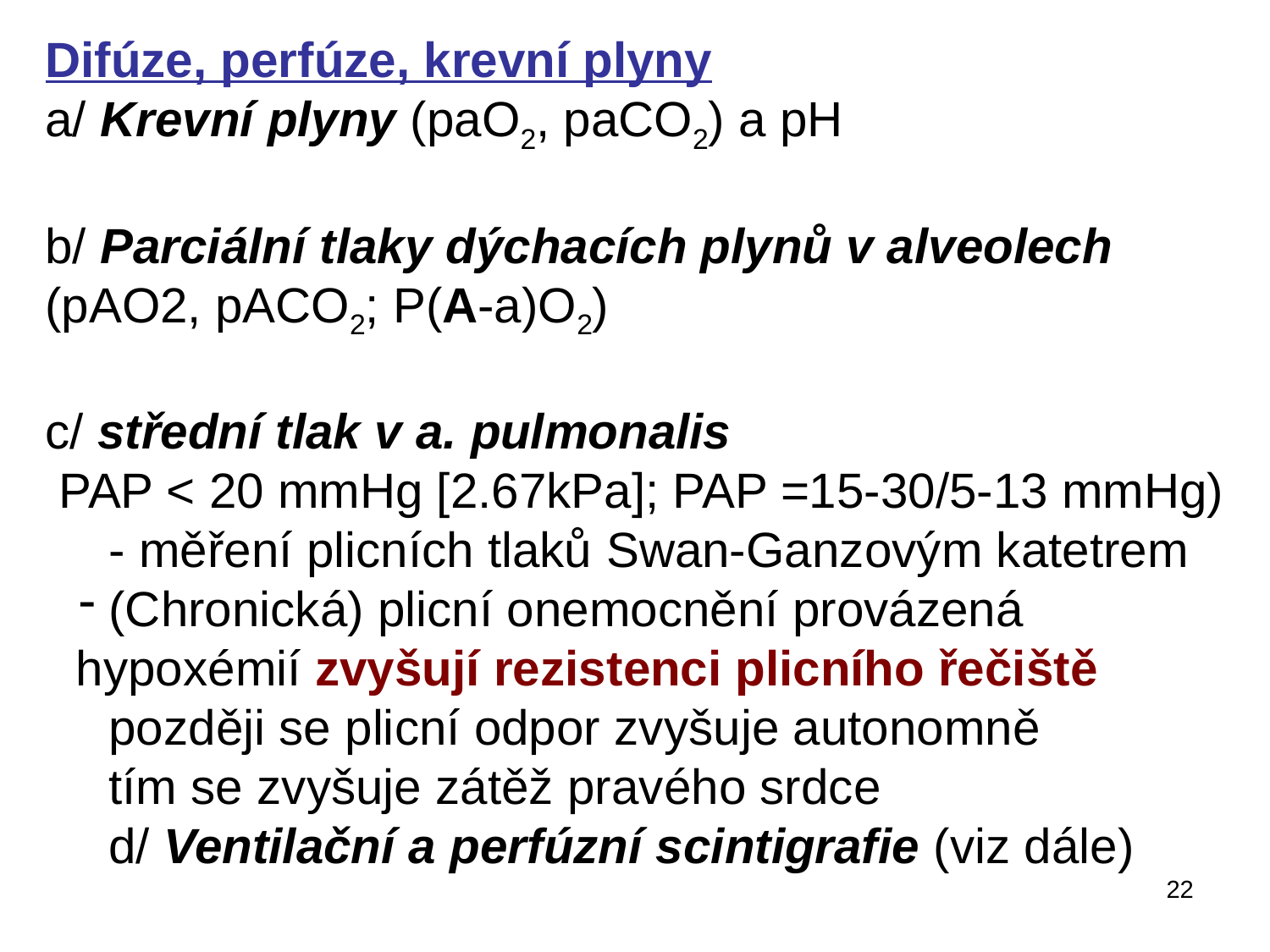

Difúze, perfúze, krevní plyny
a/ Krevní plyny (paO2, paCO2) a pH

b/ Parciální tlaky dýchacích plynů v alveolech
(pAO2, pACO2; P(A-a)O2)

c/ střední tlak v a. pulmonalis
 PAP < 20 mmHg [2.67kPa]; PAP =15-30/5-13 mmHg)
- měření plicních tlaků Swan-Ganzovým katetrem
(Chronická) plicní onemocnění provázená hypoxémií zvyšují rezistenci plicního řečiště
později se plicní odpor zvyšuje autonomně
tím se zvyšuje zátěž pravého srdce
d/ Ventilační a perfúzní scintigrafie (viz dále)
22